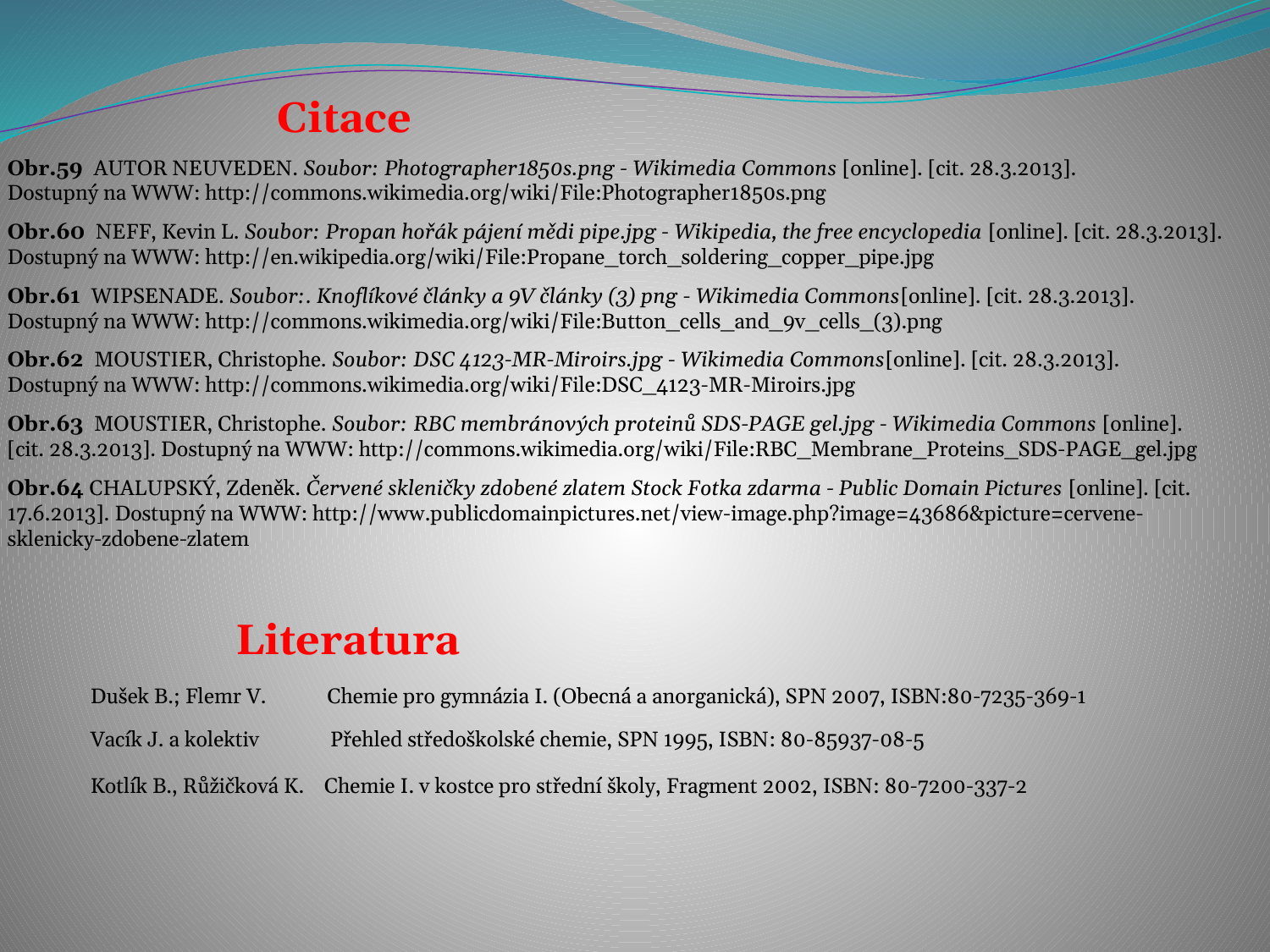

Citace
Obr.59  AUTOR NEUVEDEN. Soubor: Photographer1850s.png - Wikimedia Commons [online]. [cit. 28.3.2013]. Dostupný na WWW: http://commons.wikimedia.org/wiki/File:Photographer1850s.png
Obr.60  NEFF, Kevin L. Soubor: Propan hořák pájení mědi pipe.jpg - Wikipedia, the free encyclopedia [online]. [cit. 28.3.2013]. Dostupný na WWW: http://en.wikipedia.org/wiki/File:Propane_torch_soldering_copper_pipe.jpg
Obr.61  WIPSENADE. Soubor:. Knoflíkové články a 9V články (3) png - Wikimedia Commons[online]. [cit. 28.3.2013]. Dostupný na WWW: http://commons.wikimedia.org/wiki/File:Button_cells_and_9v_cells_(3).png
Obr.62  MOUSTIER, Christophe. Soubor: DSC 4123-MR-Miroirs.jpg - Wikimedia Commons[online]. [cit. 28.3.2013]. Dostupný na WWW: http://commons.wikimedia.org/wiki/File:DSC_4123-MR-Miroirs.jpg
Obr.63  MOUSTIER, Christophe. Soubor: RBC membránových proteinů SDS-PAGE gel.jpg - Wikimedia Commons [online]. [cit. 28.3.2013]. Dostupný na WWW: http://commons.wikimedia.org/wiki/File:RBC_Membrane_Proteins_SDS-PAGE_gel.jpg
Obr.64 CHALUPSKÝ, Zdeněk. Červené skleničky zdobené zlatem Stock Fotka zdarma - Public Domain Pictures [online]. [cit. 17.6.2013]. Dostupný na WWW: http://www.publicdomainpictures.net/view-image.php?image=43686&picture=cervene-sklenicky-zdobene-zlatem
Literatura
Dušek B.; Flemr V.            Chemie pro gymnázia I. (Obecná a anorganická), SPN 2007, ISBN:80-7235-369-1

Vacík J. a kolektiv              Přehled středoškolské chemie, SPN 1995, ISBN: 80-85937-08-5

Kotlík B., Růžičková K.    Chemie I. v kostce pro střední školy, Fragment 2002, ISBN: 80-7200-337-2